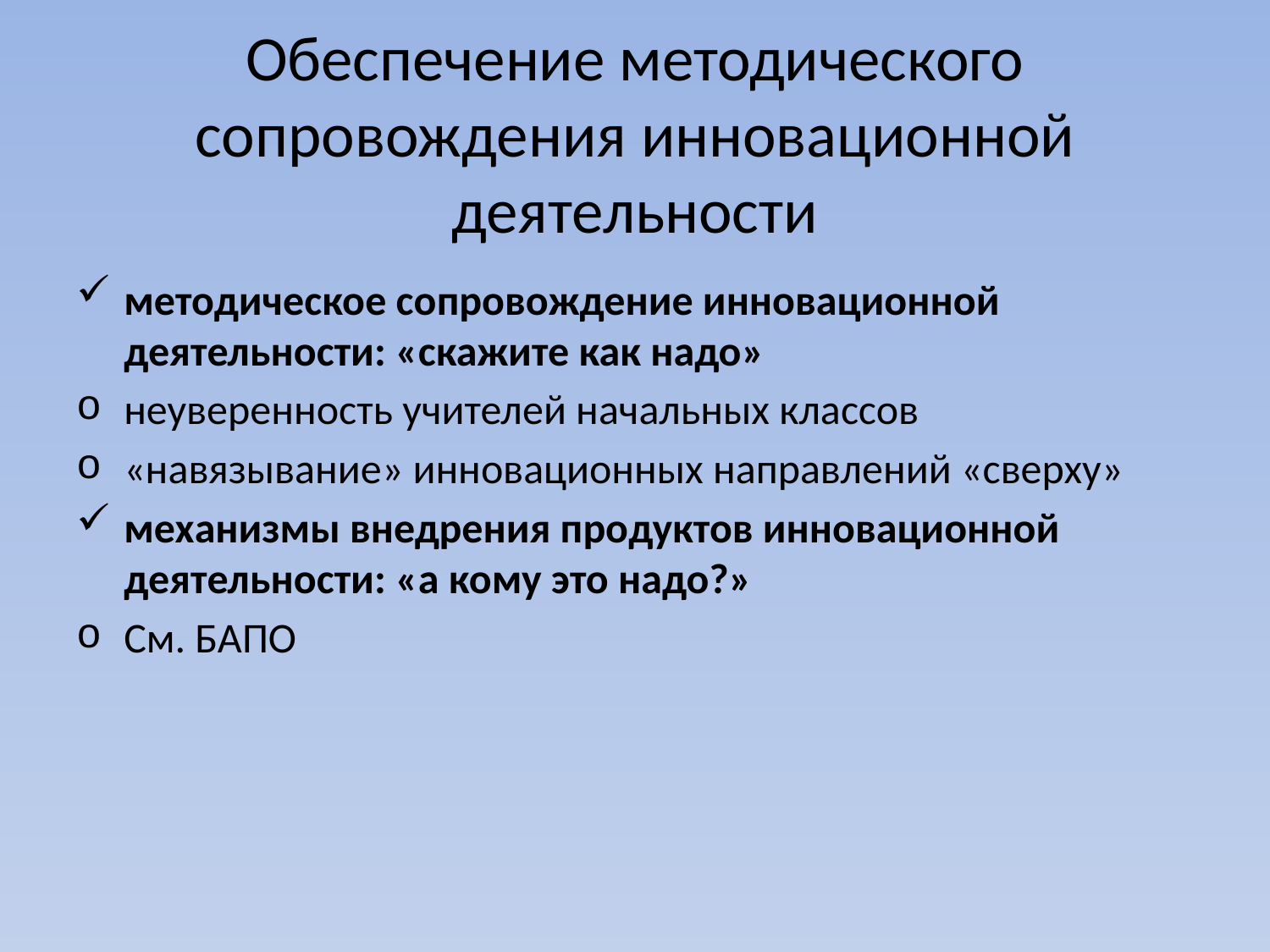

# Обеспечение методического сопровождения инновационной деятельности
методическое сопровождение инновационной деятельности: «скажите как надо»
неуверенность учителей начальных классов
«навязывание» инновационных направлений «сверху»
механизмы внедрения продуктов инновационной деятельности: «а кому это надо?»
См. БАПО